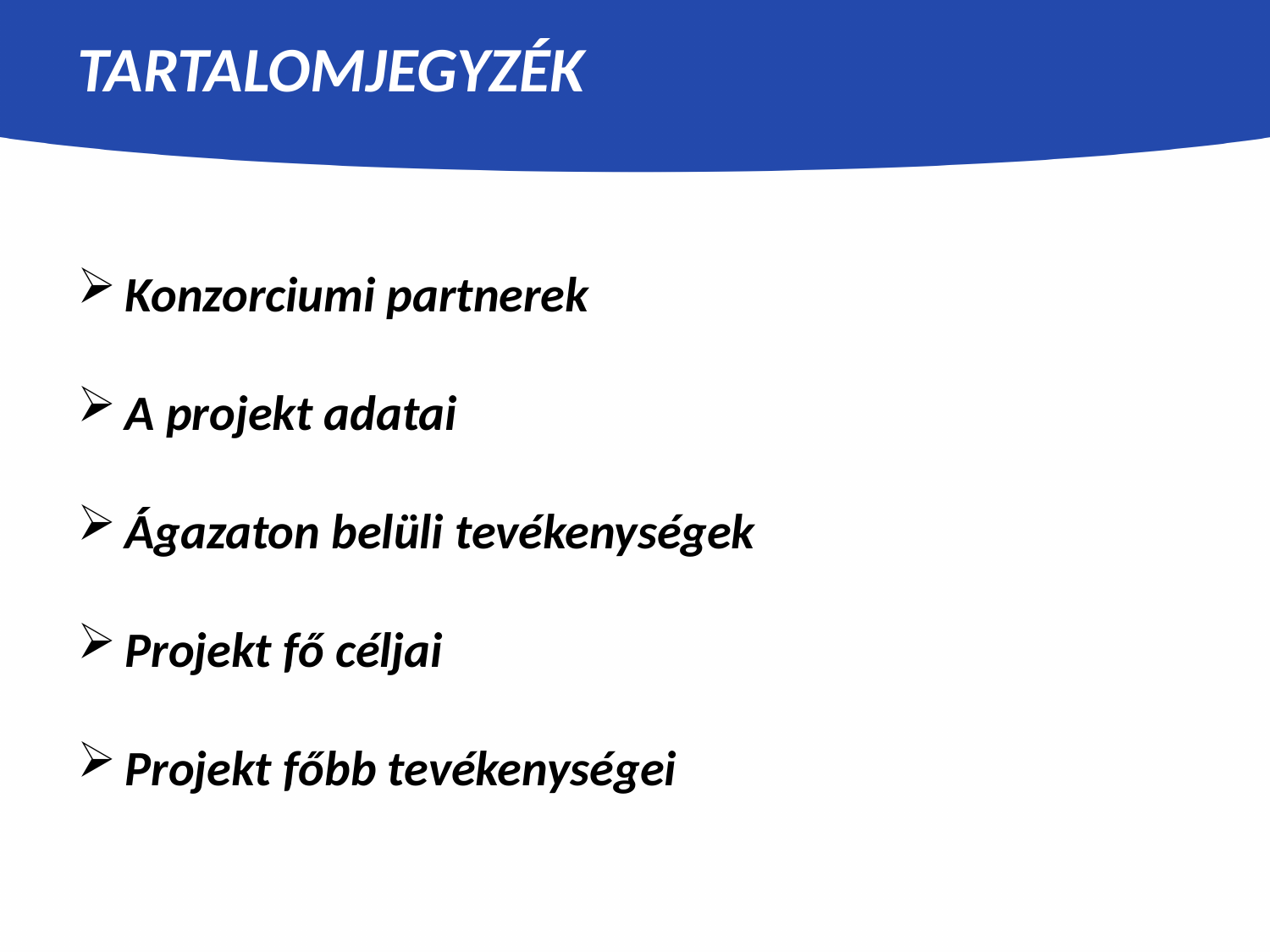

# Tartalomjegyzék
Konzorciumi partnerek

A projekt adatai

Ágazaton belüli tevékenységek

Projekt fő céljai

Projekt főbb tevékenységei